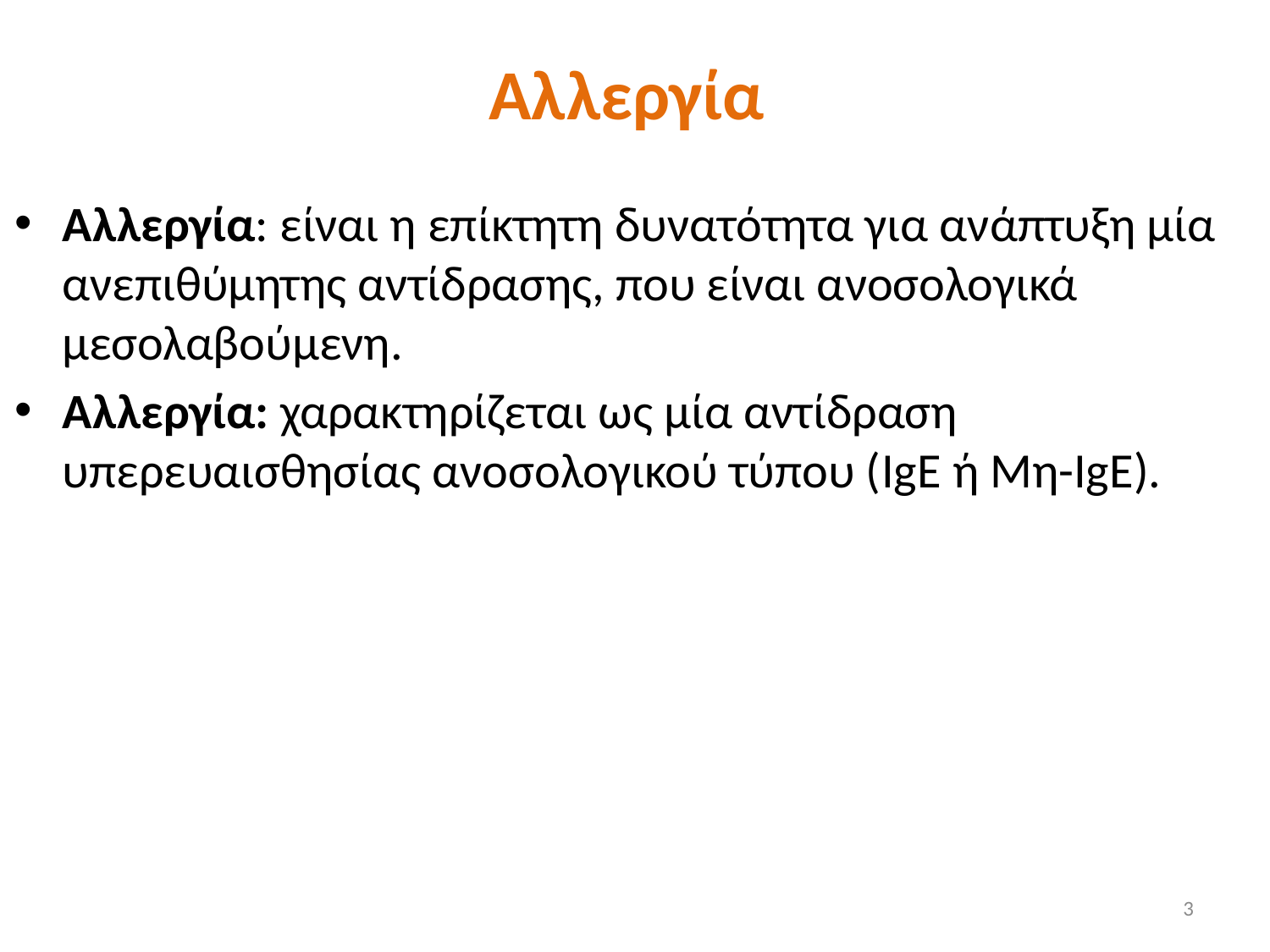

# Αλλεργία
Αλλεργία: είναι η επίκτητη δυνατότητα για ανάπτυξη μία ανεπιθύμητης αντίδρασης, που είναι ανοσολογικά μεσολαβούμενη.
Αλλεργία: χαρακτηρίζεται ως μία αντίδραση υπερευαισθησίας ανοσολογικού τύπου (IgE ή Μη-IgE).

3